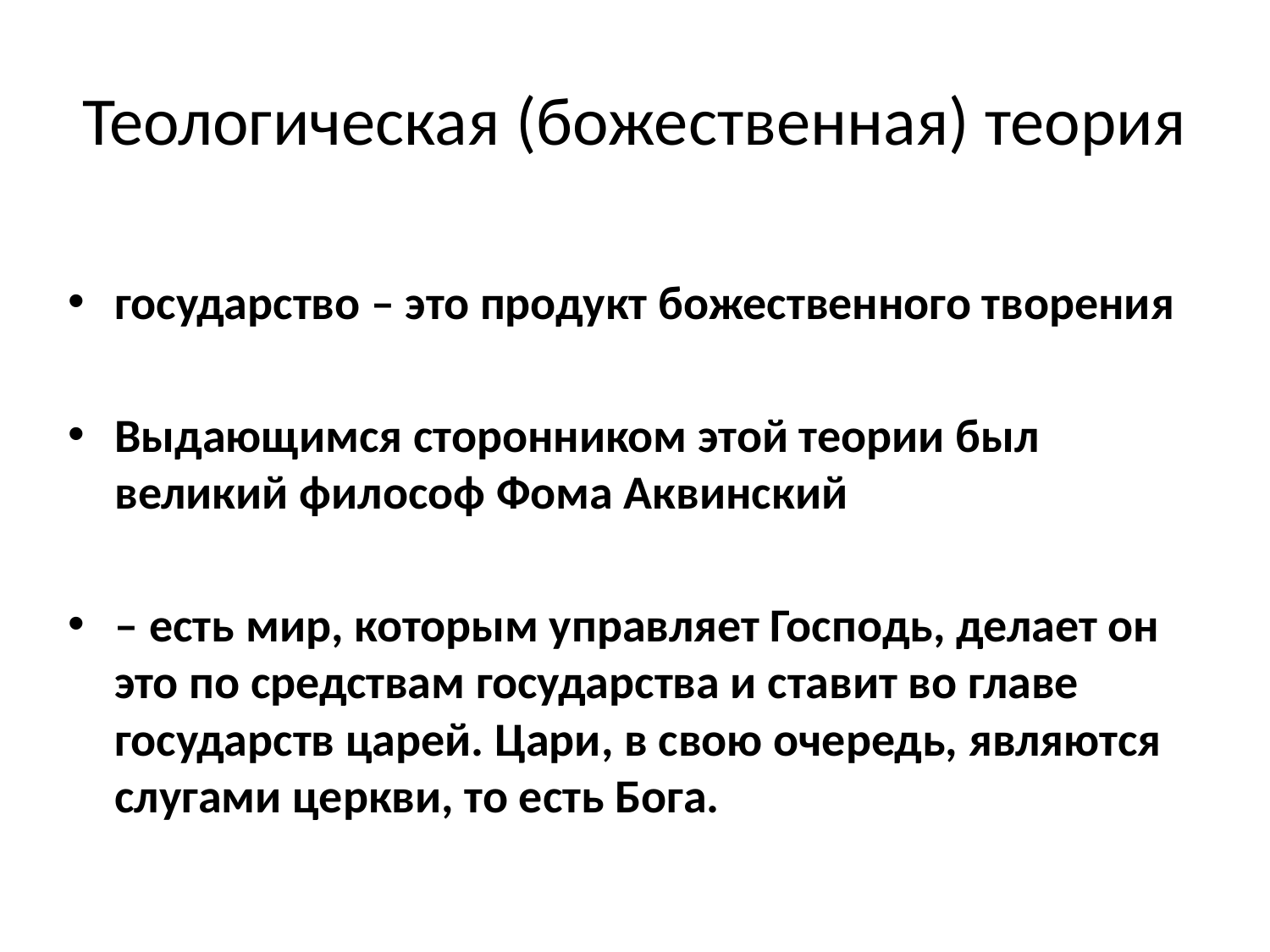

# Теологическая (божественная) теория
государство – это продукт божественного творения

Выдающимся сторонником этой теории был великий философ Фома Аквинский

– есть мир, которым управляет Господь, делает он это по средствам государства и ставит во главе государств царей. Цари, в свою очередь, являются слугами церкви, то есть Бога.